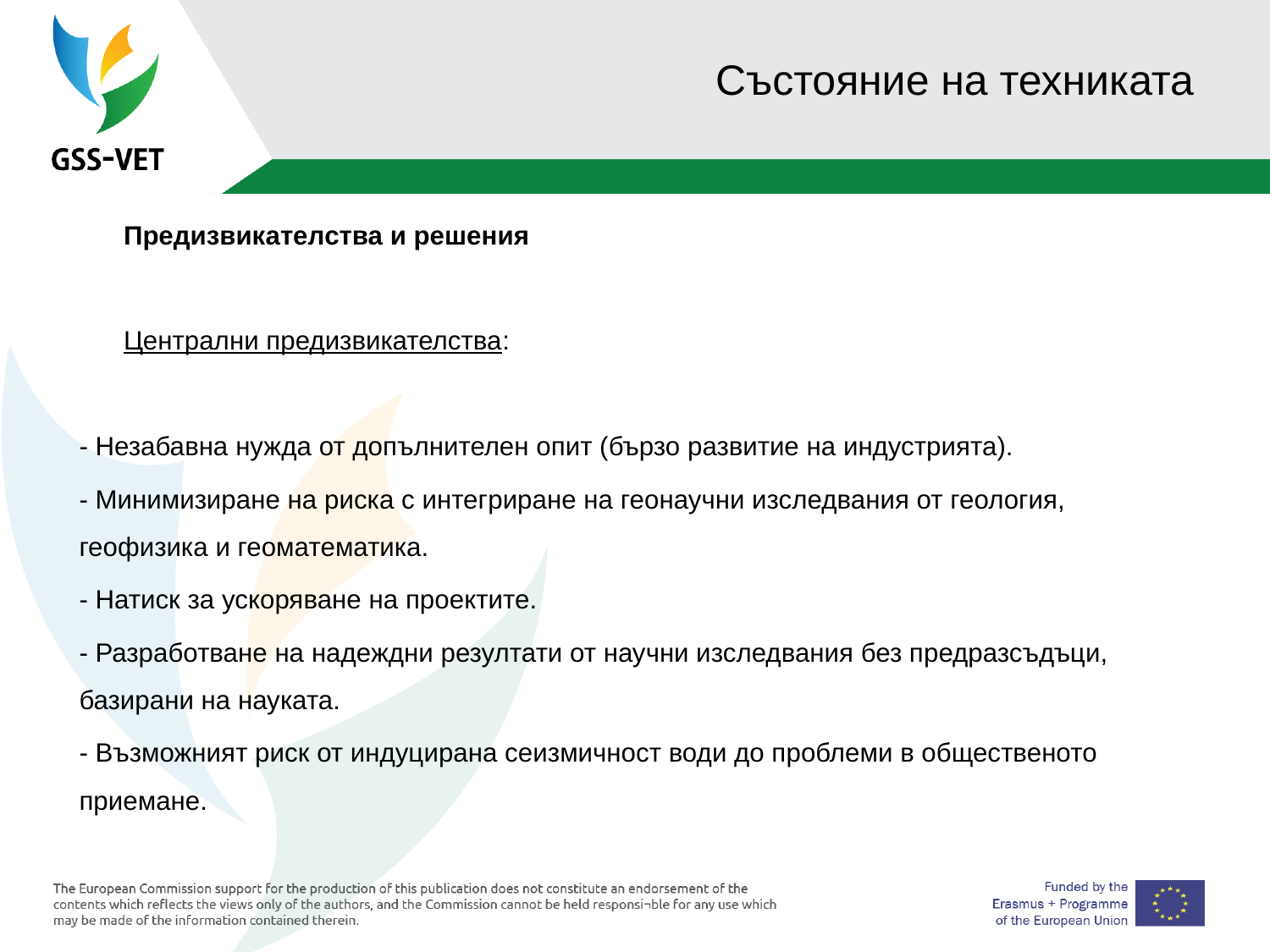

# Състояние на техниката
      Предизвикателства и решения

      Централни предизвикателства:

- Незабавна нужда от допълнителен опит (бързо развитие на индустрията).
- Минимизиране на риска с интегриране на геонаучни изследвания от геология, геофизика и геоматематика.
- Натиск за ускоряване на проектите.
- Разработване на надеждни резултати от научни изследвания без предразсъдъци, базирани на науката.
- Възможният риск от индуцирана сеизмичност води до проблеми в общественото приемане.